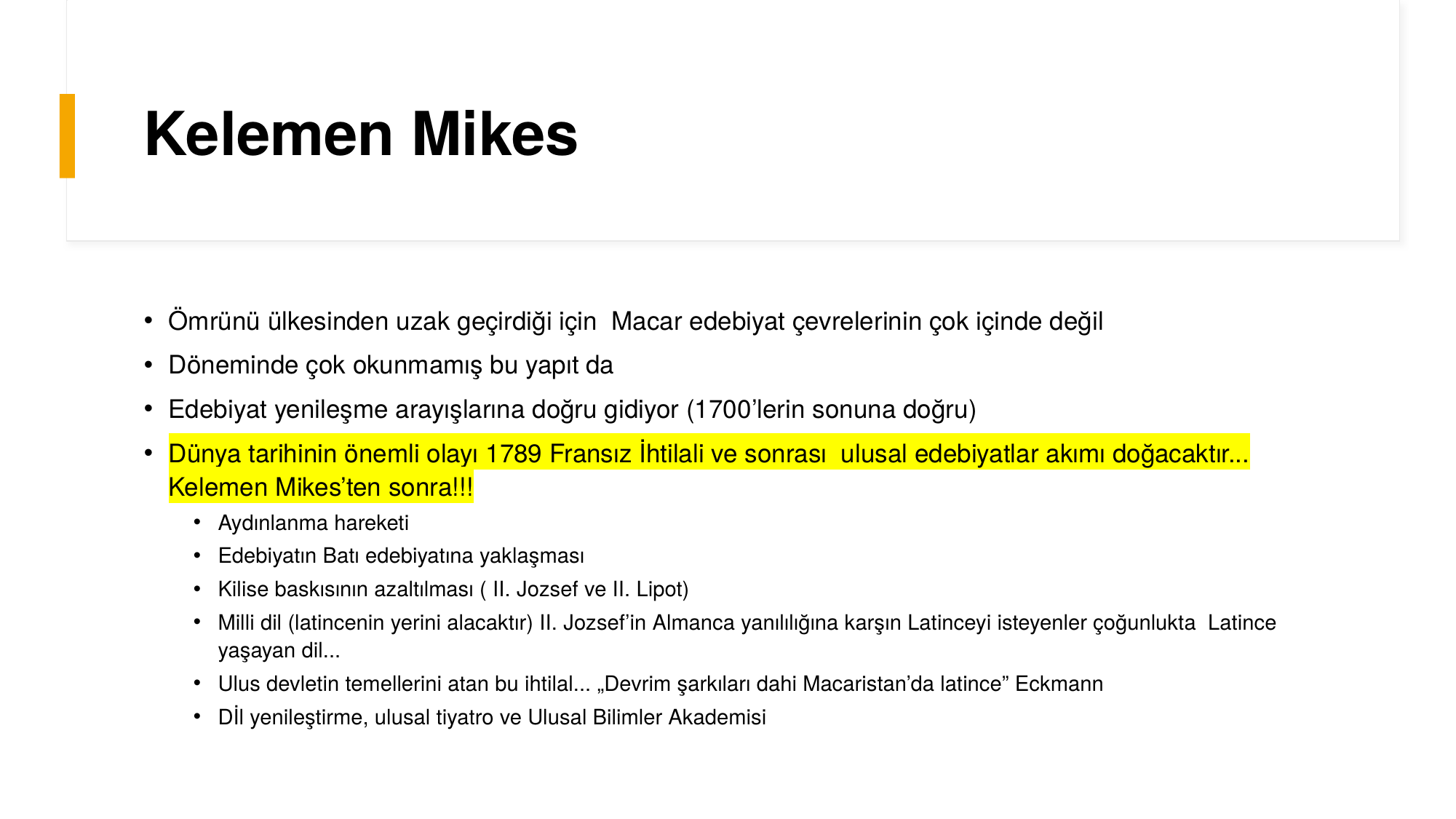

# Kelemen Mikes
Ömrünü ülkesinden uzak geçirdiği için  Macar edebiyat çevrelerinin çok içinde değil
Döneminde çok okunmamış bu yapıt da
Edebiyat yenileşme arayışlarına doğru gidiyor (1700’lerin sonuna doğru)
Dünya tarihinin önemli olayı 1789 Fransız İhtilali ve sonrası  ulusal edebiyatlar akımı doğacaktır... Kelemen Mikes’ten sonra!!!
Aydınlanma hareketi
Edebiyatın Batı edebiyatına yaklaşması
Kilise baskısının azaltılması ( II. Jozsef ve II. Lipot)
Milli dil (latincenin yerini alacaktır) II. Jozsef’in Almanca yanılılığına karşın Latinceyi isteyenler çoğunlukta  Latince yaşayan dil...
Ulus devletin temellerini atan bu ihtilal... „Devrim şarkıları dahi Macaristan’da latince” Eckmann
Dİl yenileştirme, ulusal tiyatro ve Ulusal Bilimler Akademisi